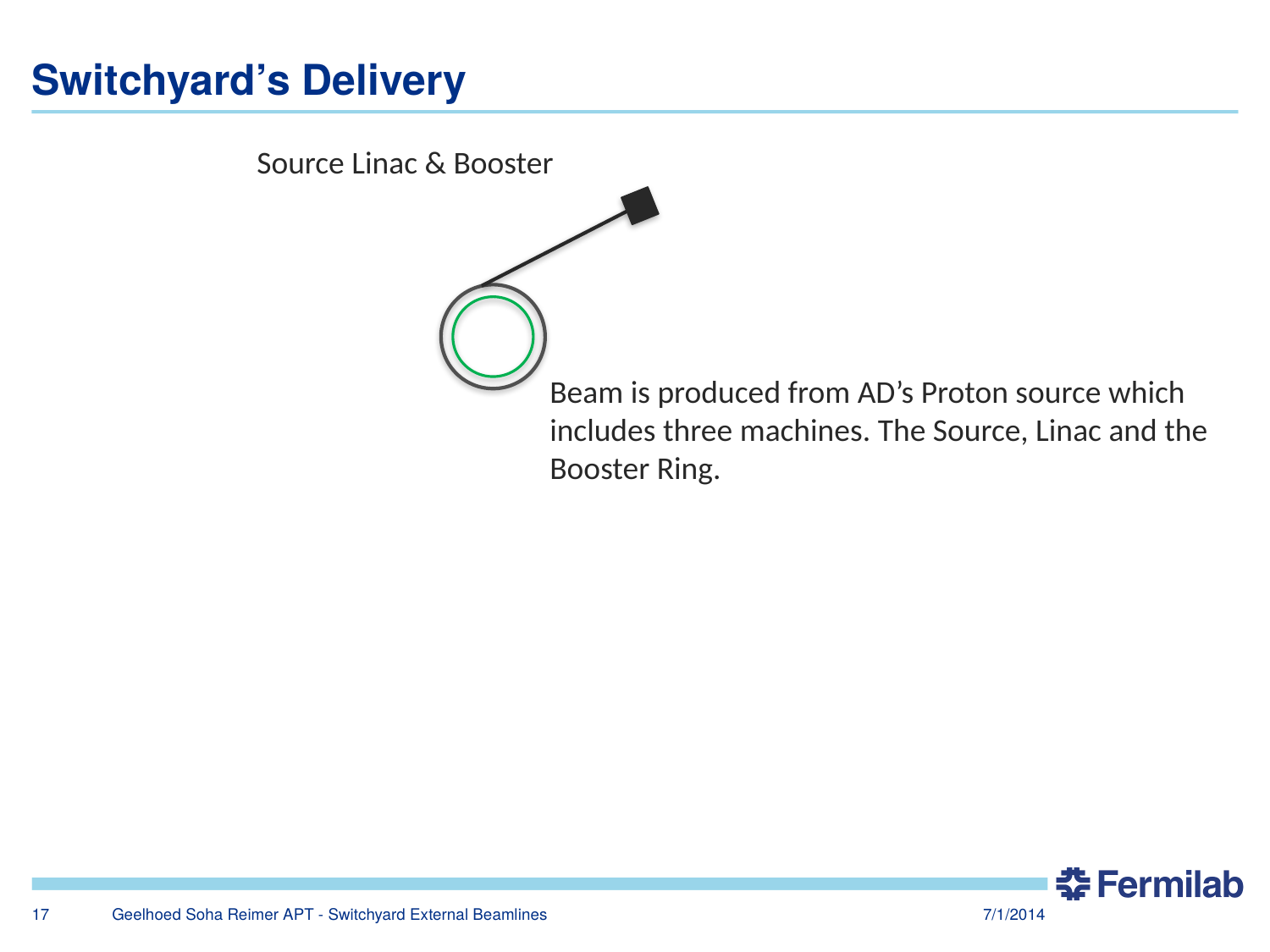

# Switchyard’s Delivery
Source Linac & Booster

Beam is produced from AD’s Proton source which includes three machines. The Source, Linac and the Booster Ring.

17
Geelhoed Soha Reimer APT - Switchyard External Beamlines
7/1/2014